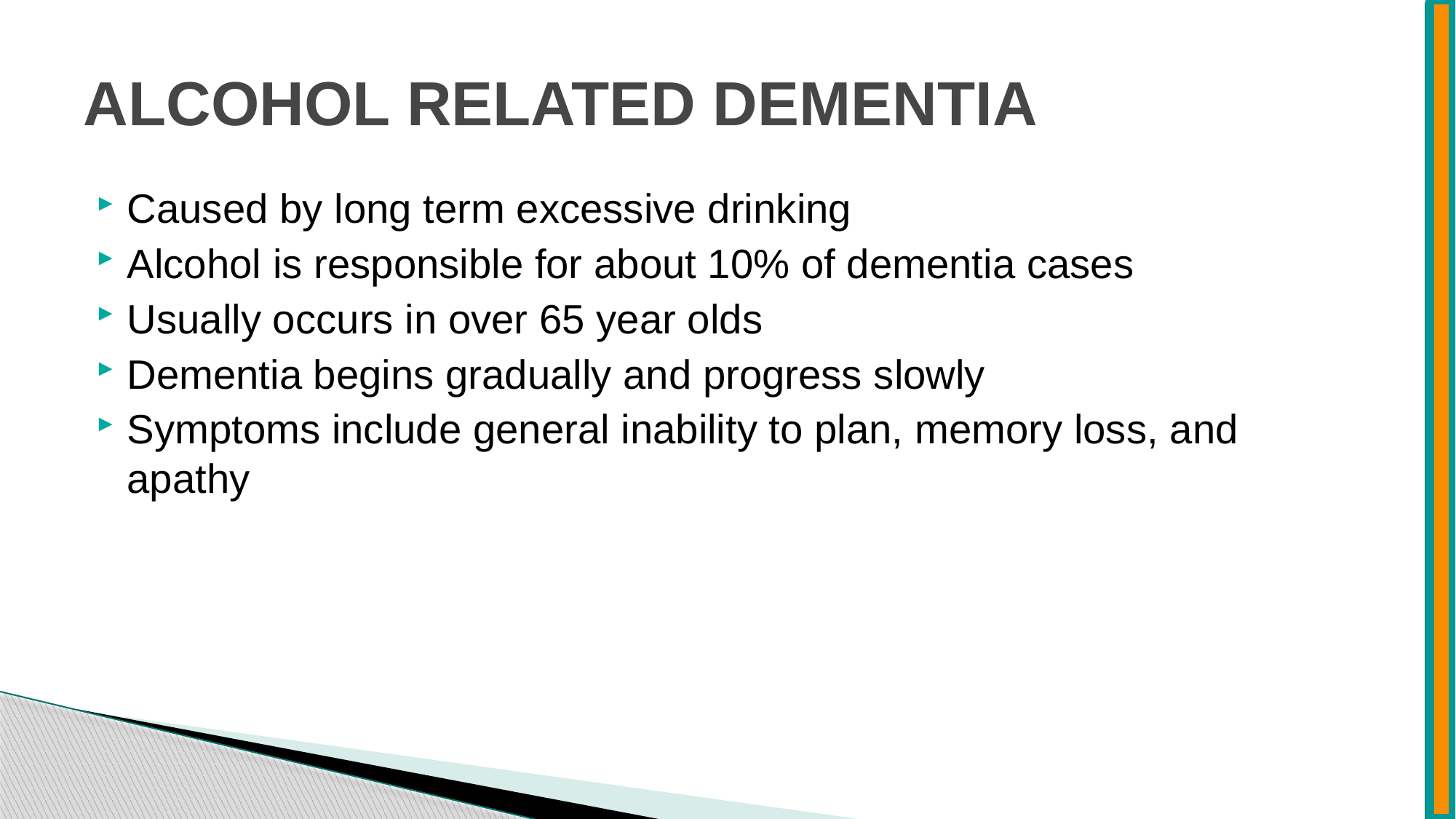

# ALCOHOL RELATED DEMENTIA
Caused by long term excessive drinking
Alcohol is responsible for about 10% of dementia cases
Usually occurs in over 65 year olds
Dementia begins gradually and progress slowly
Symptoms include general inability to plan, memory loss, and apathy